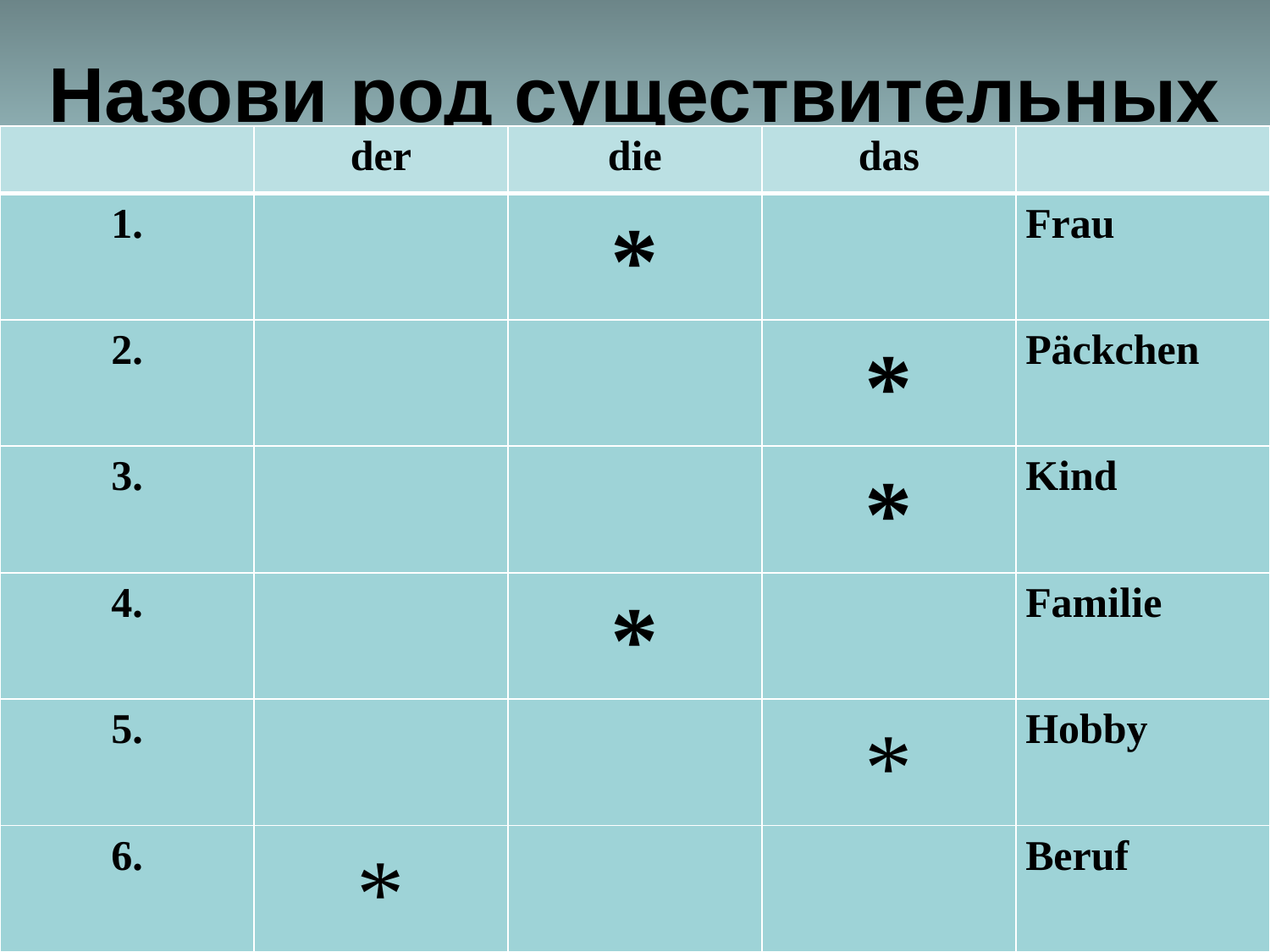

# Назови род существительных
|  | der | die | das |  |
| --- | --- | --- | --- | --- |
| 1. |  | \* |  | Frau |
| 2. |  |  | \* | Päckchen |
| 3. |  |  | \* | Kind |
| 4. |  | \* |  | Familie |
| 5. |  |  | \* | Hobby |
| 6. | \* |  |  | Beruf |